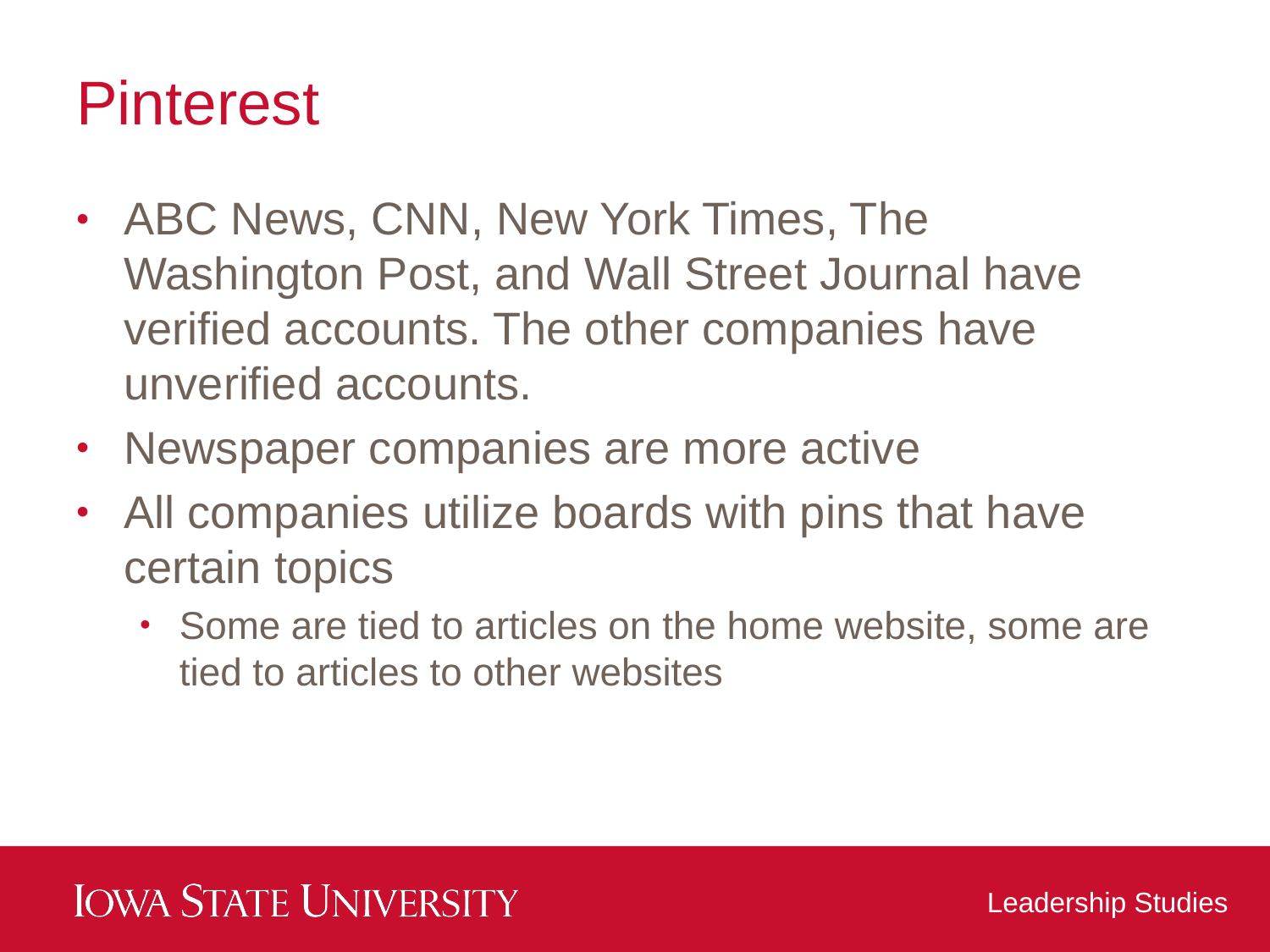

# Pinterest
ABC News, CNN, New York Times, The Washington Post, and Wall Street Journal have verified accounts. The other companies have unverified accounts.
Newspaper companies are more active
All companies utilize boards with pins that have certain topics
Some are tied to articles on the home website, some are tied to articles to other websites